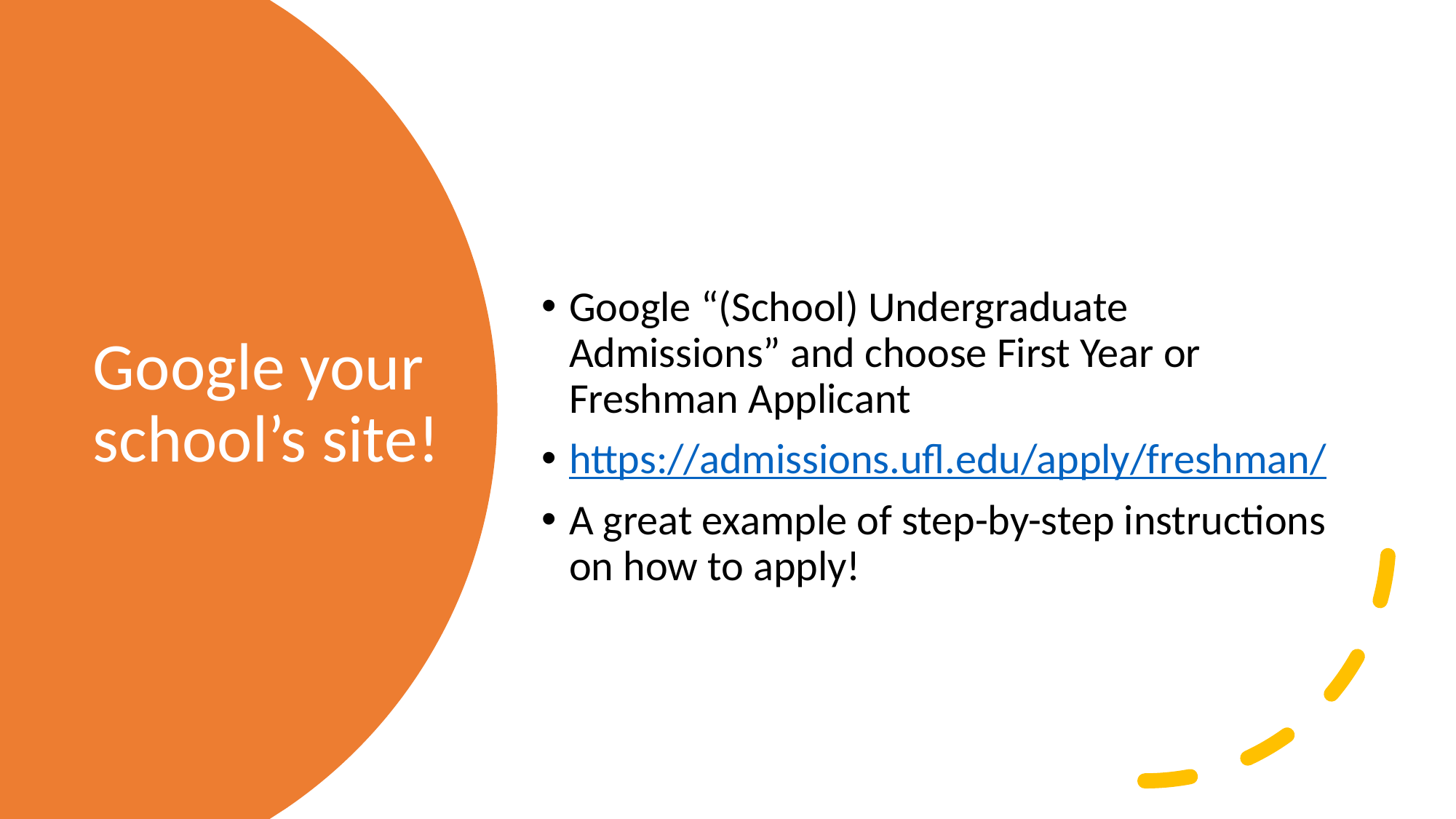

Google “(School) Undergraduate Admissions” and choose First Year or Freshman Applicant
https://admissions.ufl.edu/apply/freshman/
A great example of step-by-step instructions on how to apply!
# Google your school’s site!